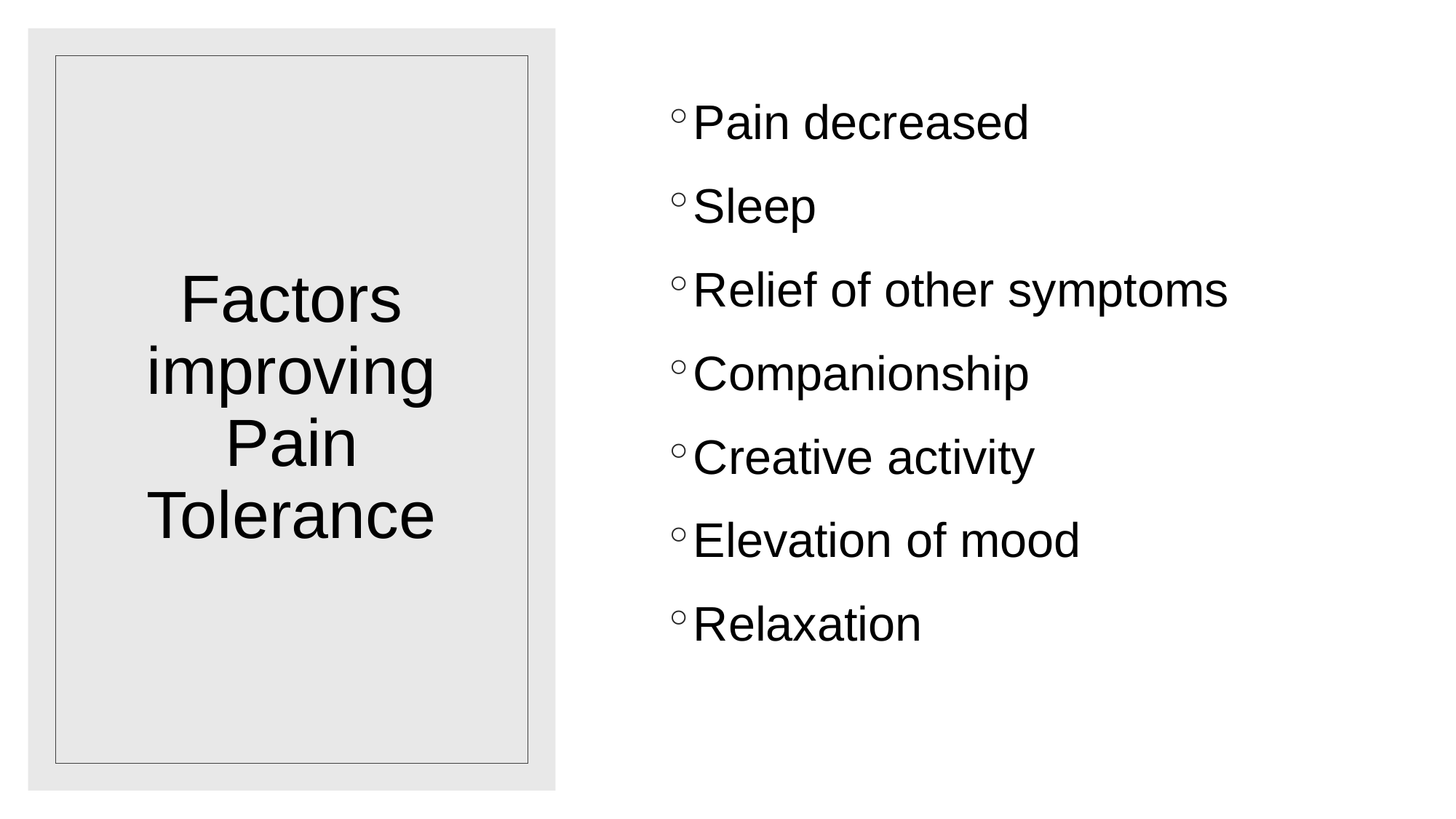

Pain decreased
Sleep
Relief of other symptoms
Companionship
Creative activity
Elevation of mood
Relaxation

# Factors improving Pain Tolerance